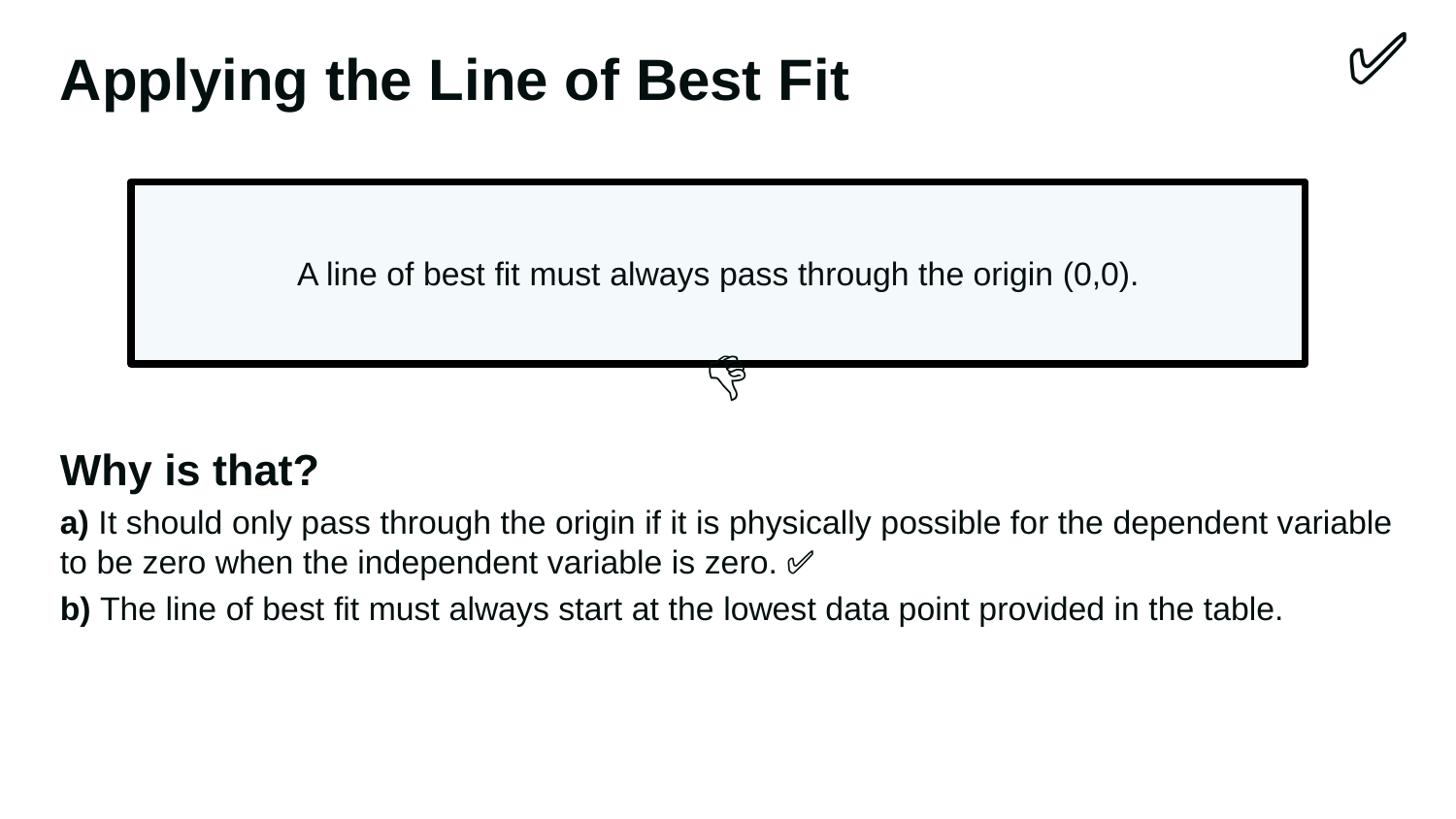

Applying the Line of Best Fit
✅​
A line of best fit must always pass through the origin (0,0).
👎​
Why is that?
a) It should only pass through the origin if it is physically possible for the dependent variable to be zero when the independent variable is zero. ✅​
b) The line of best fit must always start at the lowest data point provided in the table.